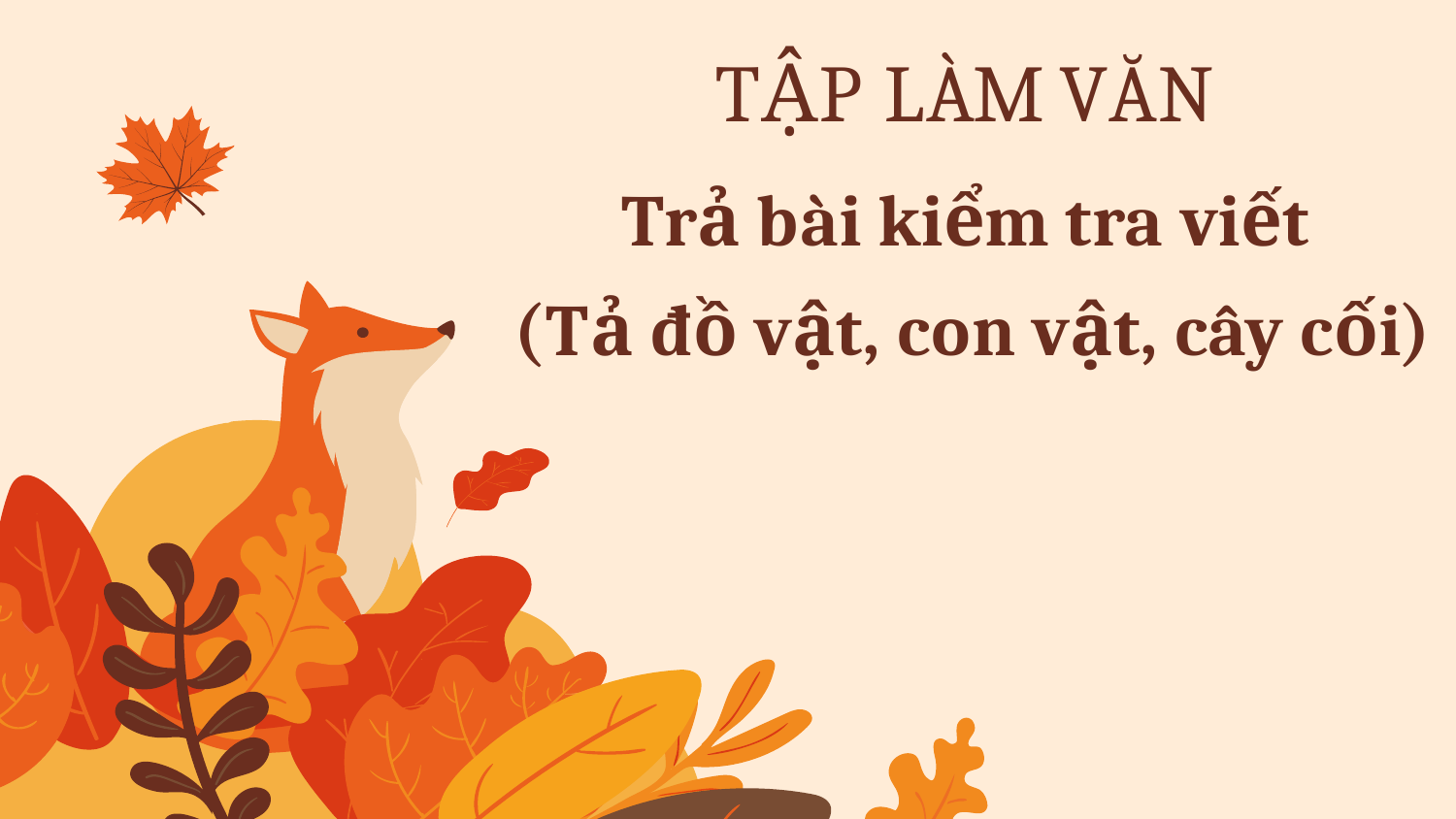

# TẬP LÀM VĂN
Trả bài kiểm tra viết
(Tả đồ vật, con vật, cây cối)